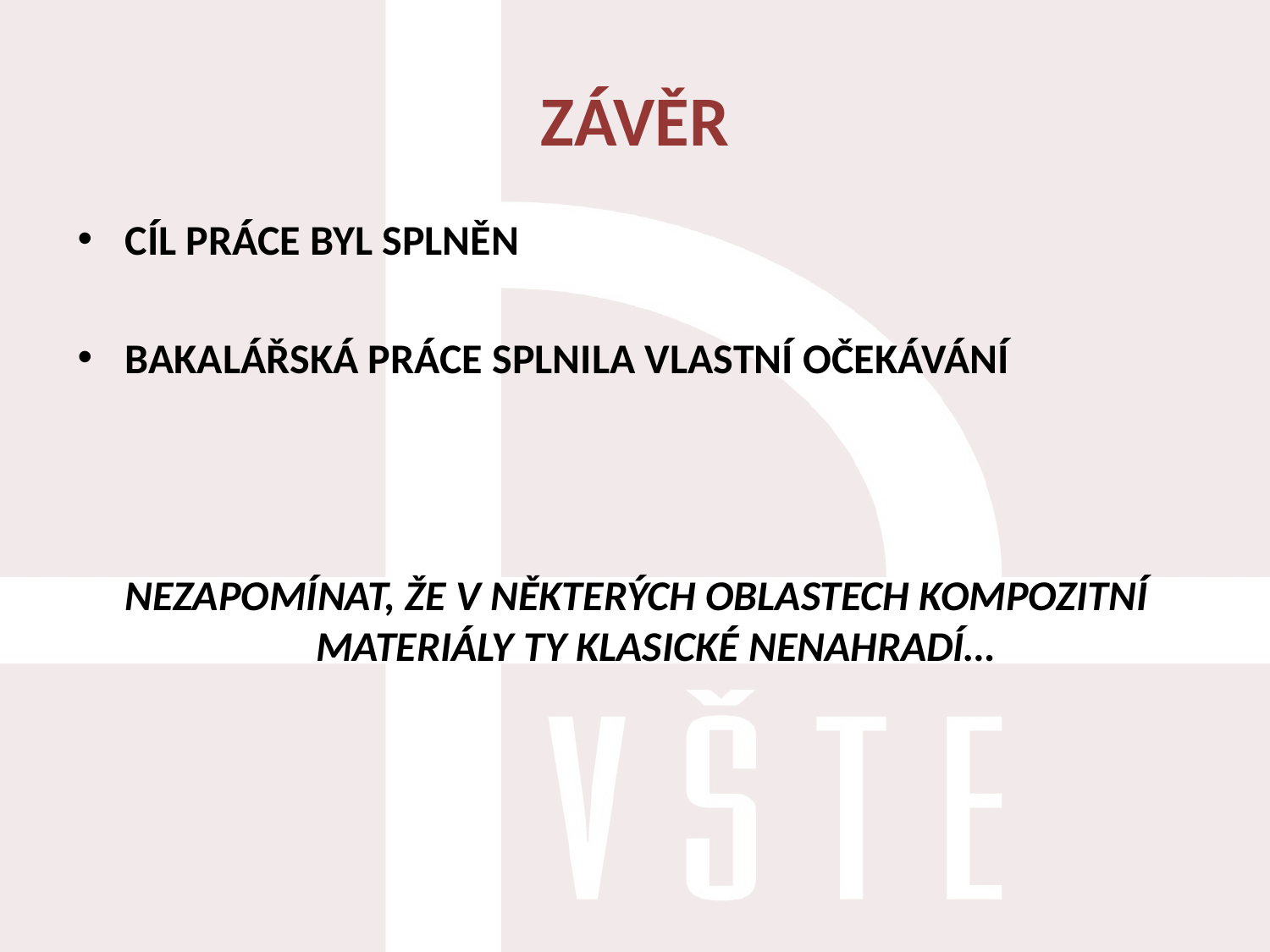

# ZÁVĚR
CÍL PRÁCE BYL SPLNĚN

BAKALÁŘSKÁ PRÁCE SPLNILA VLASTNÍ OČEKÁVÁNÍ

NEZAPOMÍNAT, ŽE V NĚKTERÝCH OBLASTECH KOMPOZITNÍ MATERIÁLY TY KLASICKÉ NENAHRADÍ…